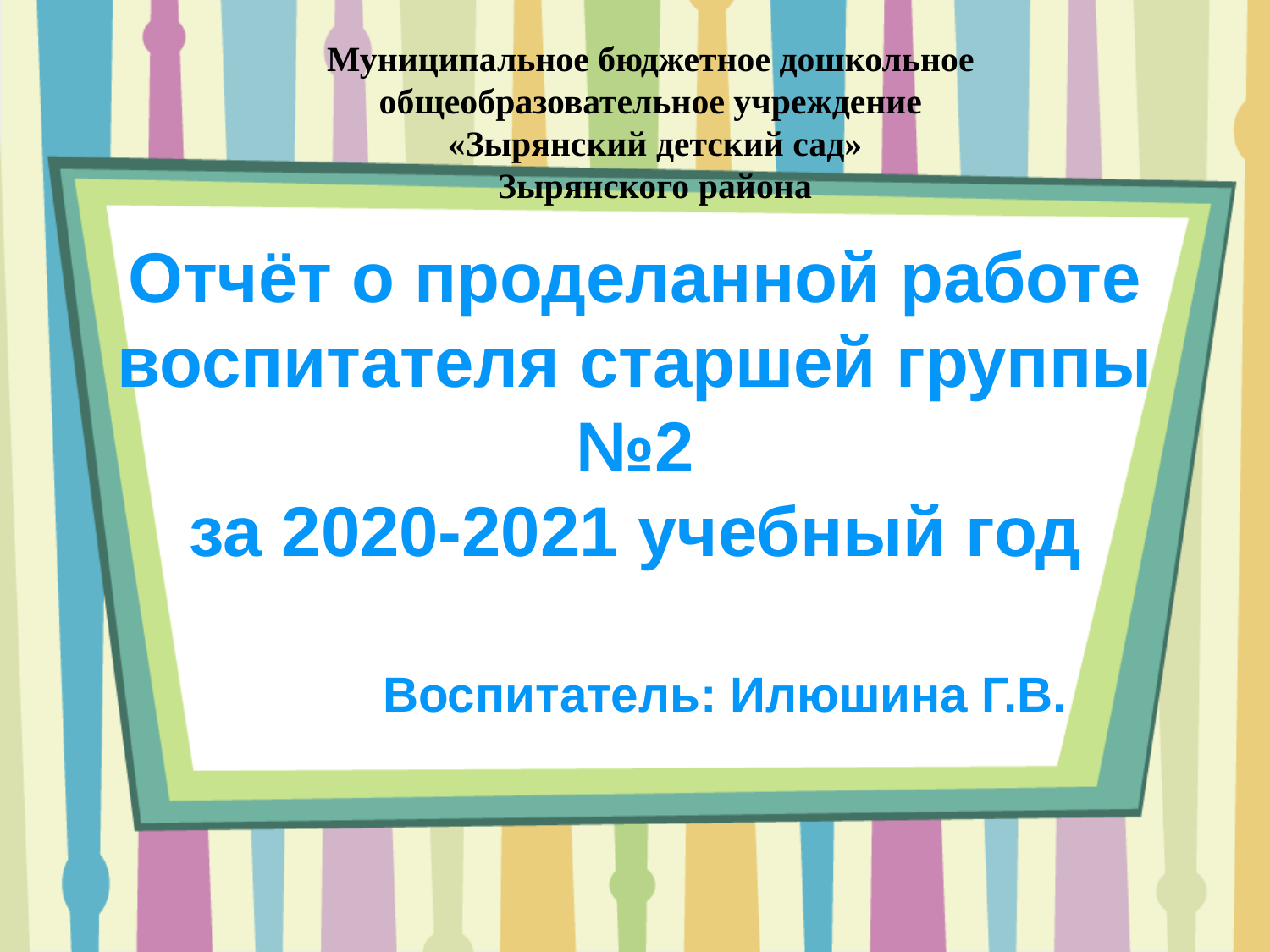

Муниципальное бюджетное дошкольное
общеобразовательное учреждение
«Зырянский детский сад»
Зырянского района
# Отчёт о проделанной работе воспитателя старшей группы №2 за 2020-2021 учебный год
Воспитатель: Илюшина Г.В.